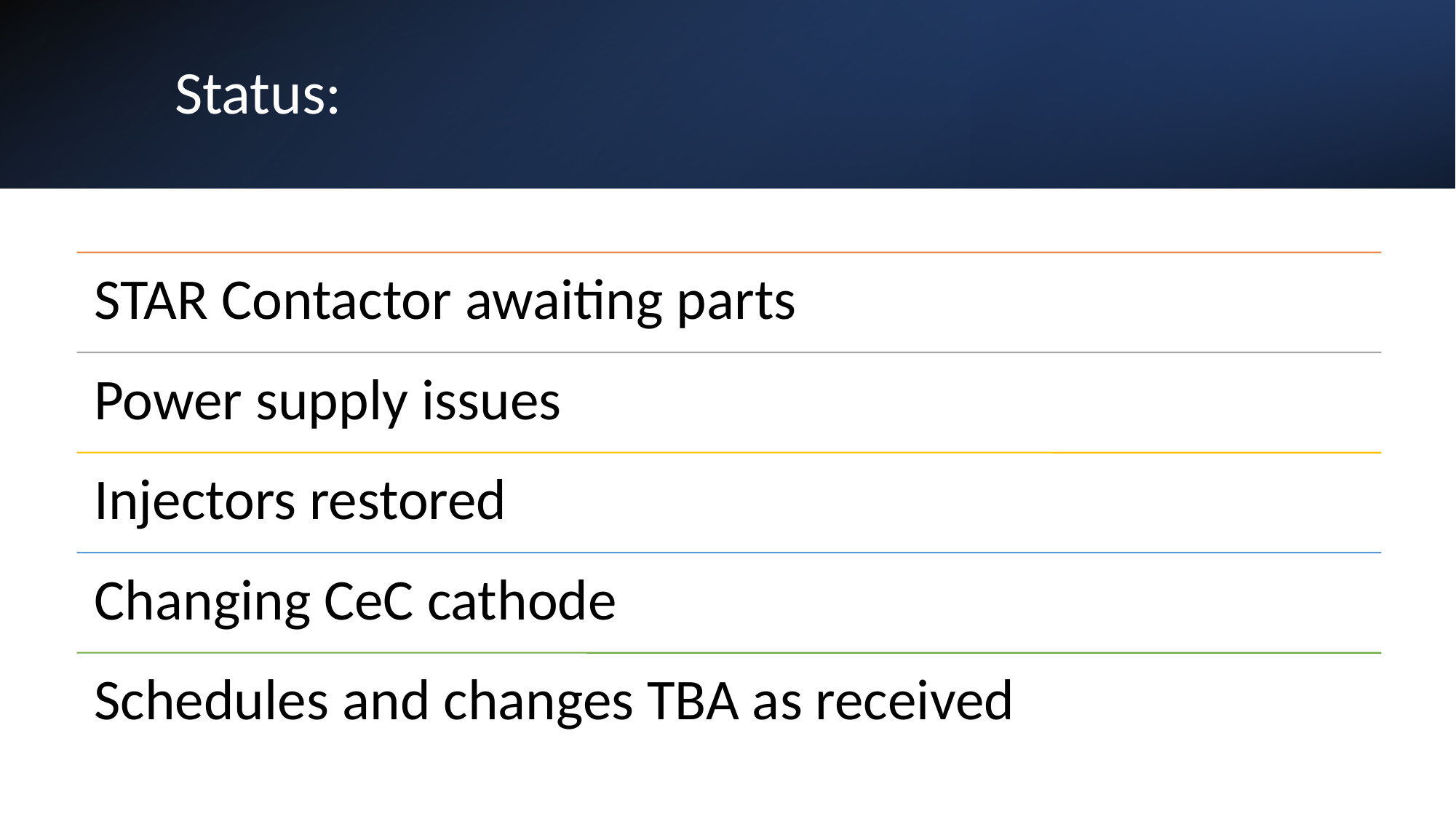

# Status:
STAR Contactor awaiting parts
Power supply issues
Injectors restored
Changing CeC cathode
Schedules and changes TBA as received